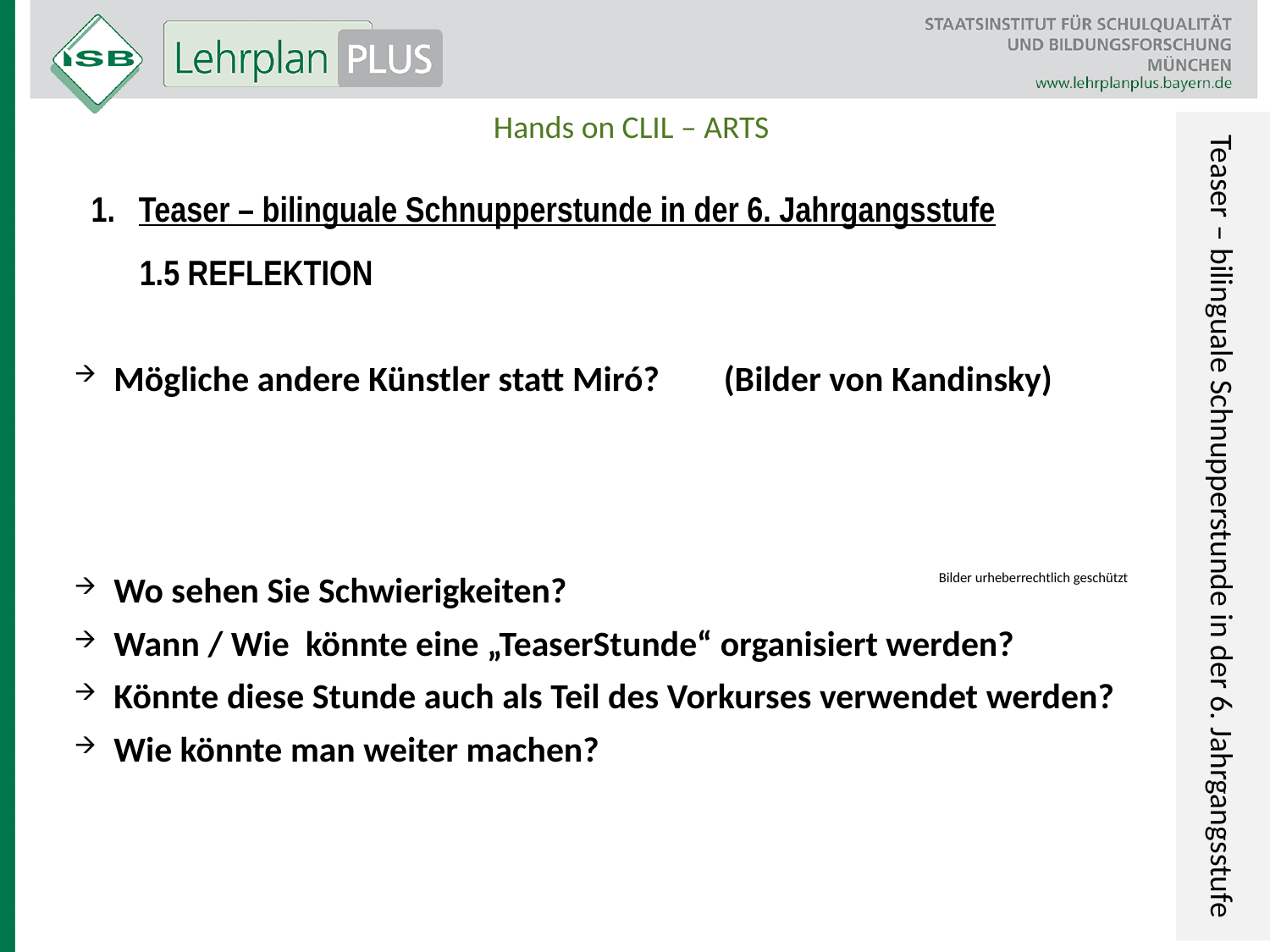

Hands on CLIL – ARTS

Teaser – bilinguale Schnupperstunde in der 6. Jahrgangsstufe

Teaser – bilinguale Schnupperstunde in der 6. Jahrgangsstufe
      1.5 REFLEKTION
Mögliche andere Künstler statt Miró?        (Bilder von Kandinsky)

Wo sehen Sie Schwierigkeiten?
Wann / Wie  könnte eine „TeaserStunde“ organisiert werden?
Könnte diese Stunde auch als Teil des Vorkurses verwendet werden?
Wie könnte man weiter machen?

Bilder urheberrechtlich geschützt